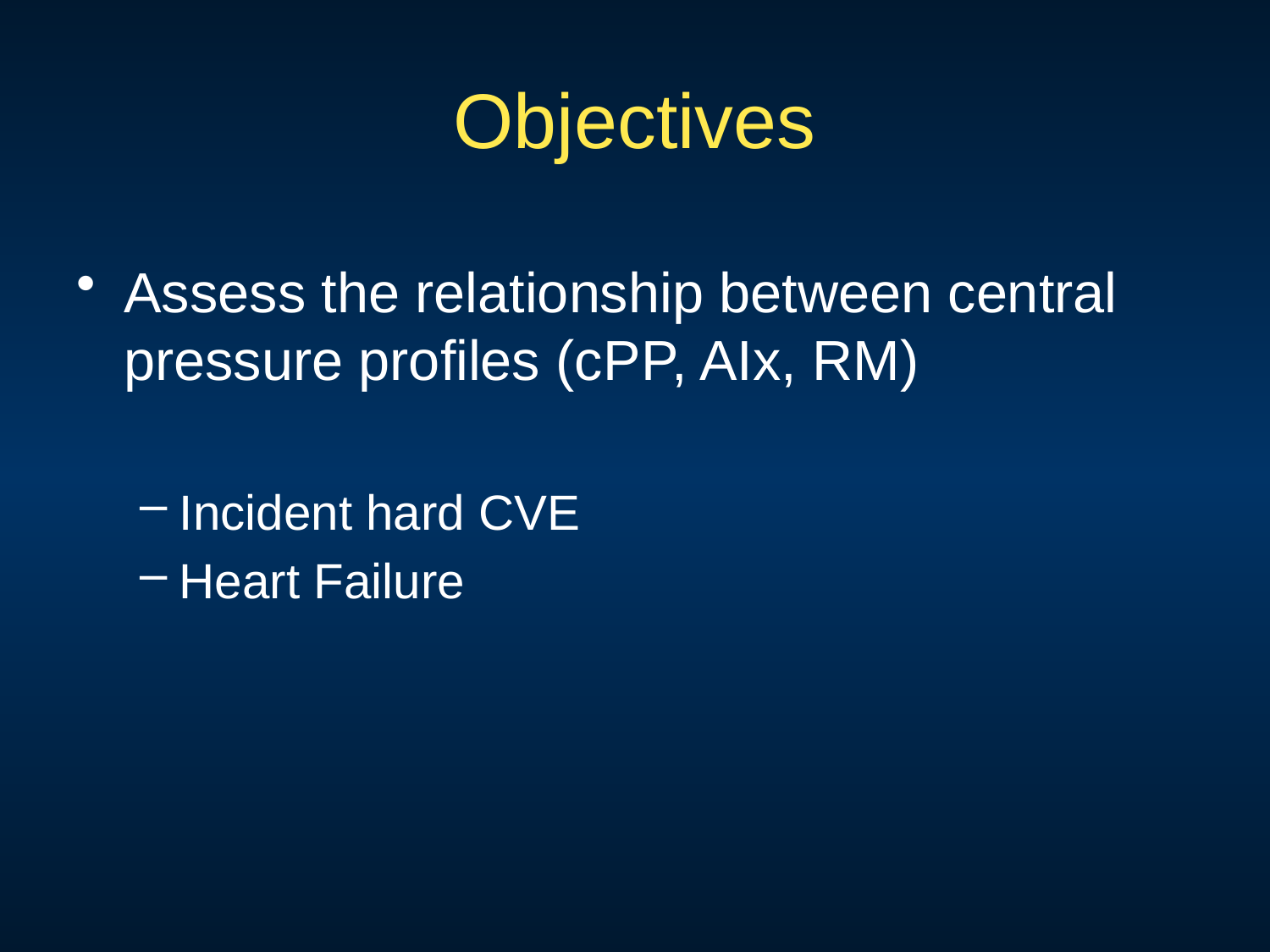

# Objectives
Assess the relationship between central pressure profiles (cPP, AIx, RM)

Incident hard CVE
Heart Failure